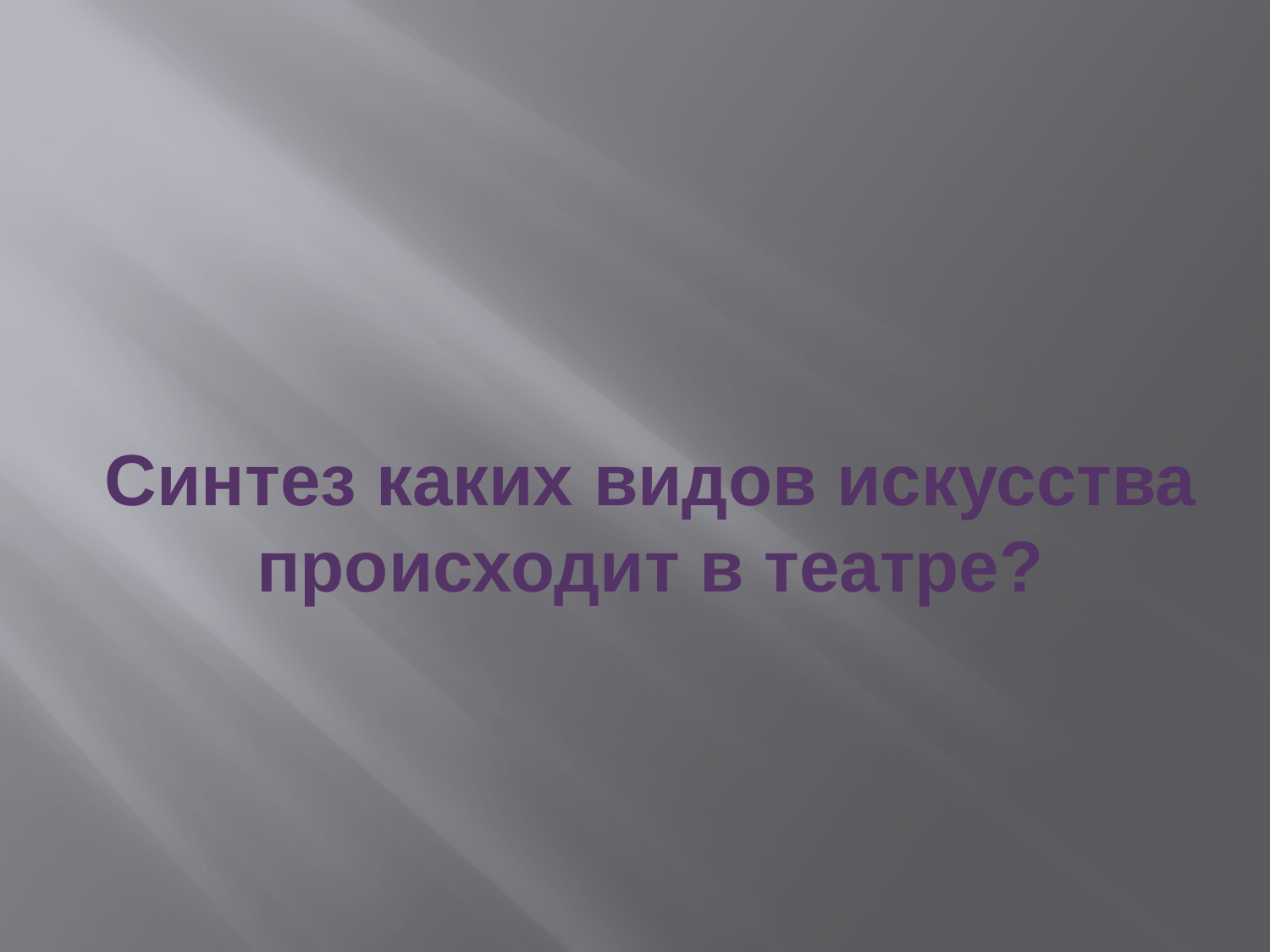

# Синтез каких видов искусства происходит в театре?